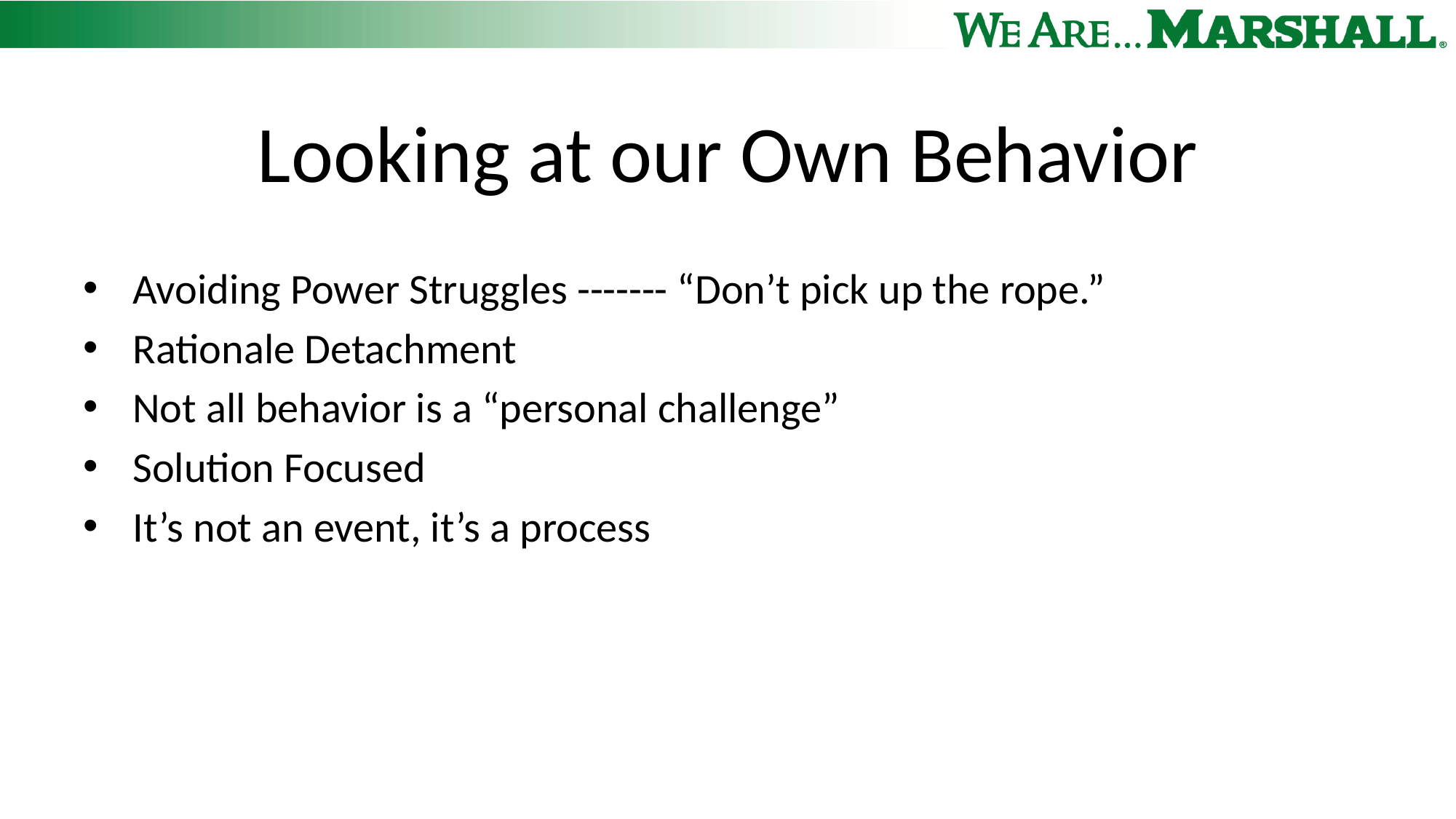

# Looking at our Own Behavior
Avoiding Power Struggles ------- “Don’t pick up the rope.”
Rationale Detachment
Not all behavior is a “personal challenge”
Solution Focused
It’s not an event, it’s a process